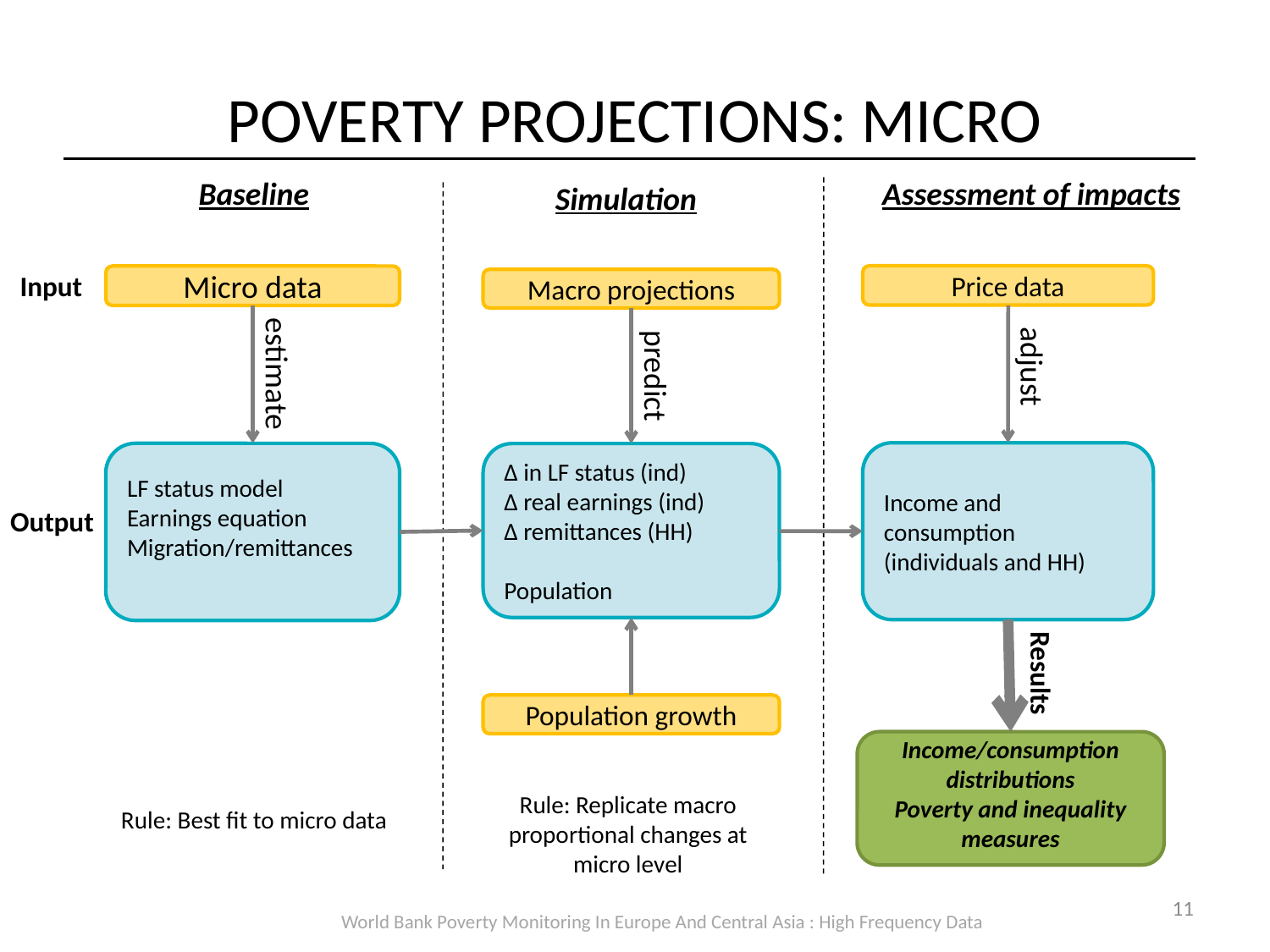

# POVERTY PROJECTIONS: MICRO
Baseline
Micro data
estimate
LF status model
Earnings equation
Migration/remittances

Rule: Best fit to micro data
Assessment of impacts
Price data
adjust
Income and consumption
(individuals and HH)
Results

Income/consumption distributions
Poverty and inequality measures
Simulation
Macro projections
predict
∆ in LF status (ind)
∆ real earnings (ind)
∆ remittances (HH)

Population
Population growth
Rule: Replicate macro proportional changes at micro level
Input
Output
11
World Bank Poverty Monitoring In Europe And Central Asia : High Frequency Data